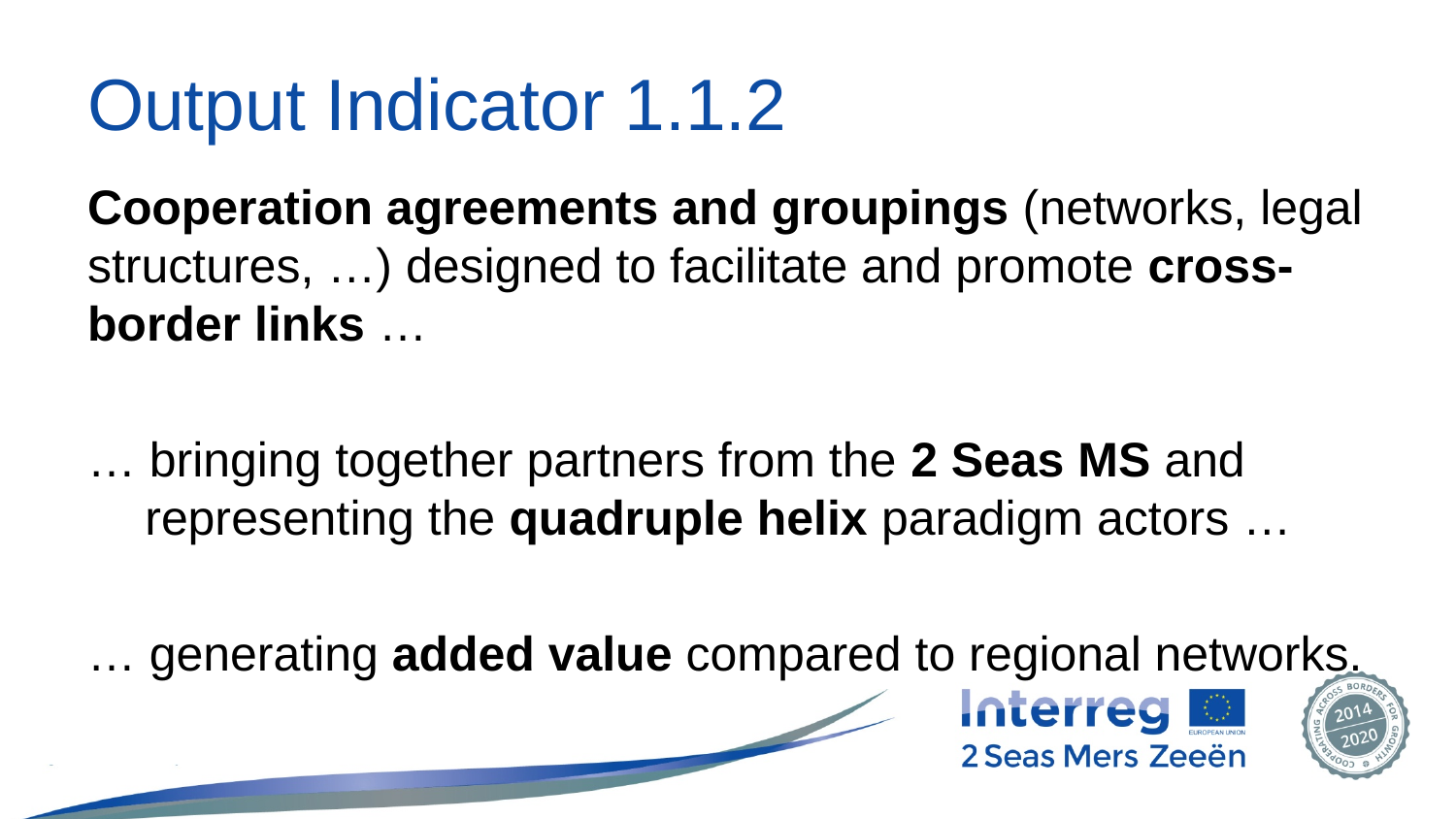

# Output Indicator 1.1.2
Cooperation agreements and groupings (networks, legal structures, …) designed to facilitate and promote cross-border links …

… bringing together partners from the 2 Seas MS and representing the quadruple helix paradigm actors …

… generating added value compared to regional networks.